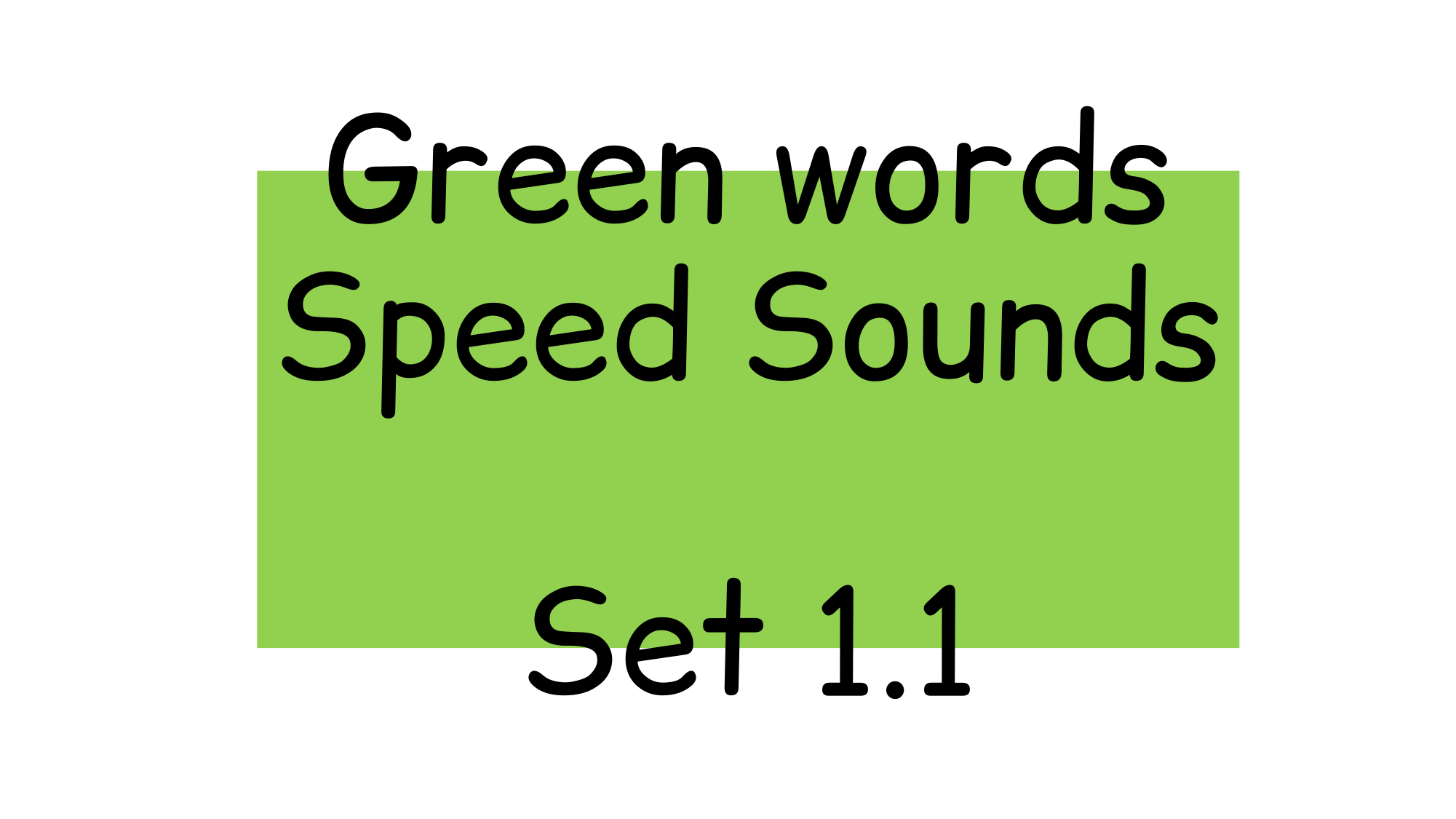

# Green words Speed Sounds Set 1.1